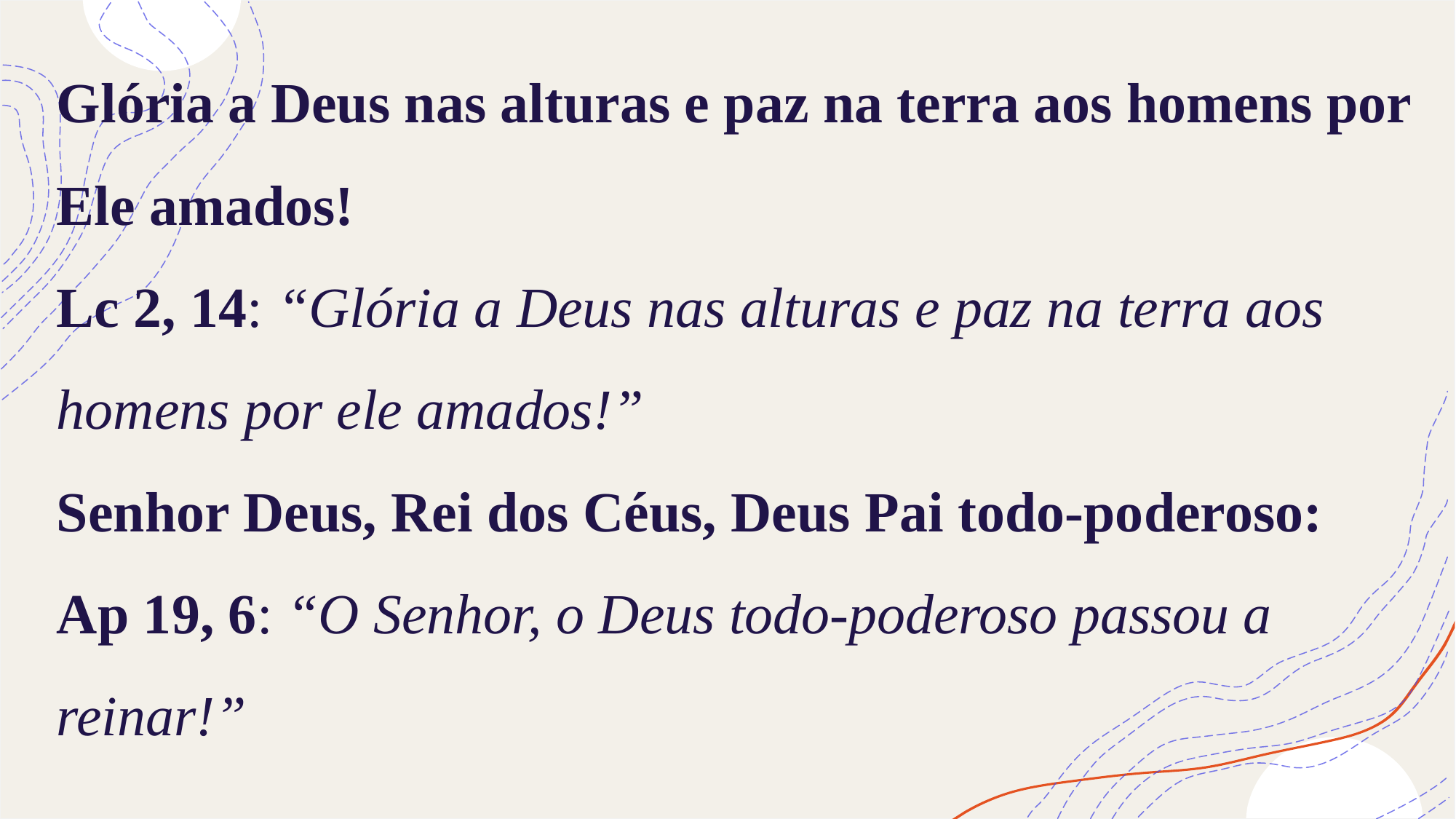

# Glória a Deus nas alturas e paz na terra aos homens por Ele amados! Lc 2, 14: “Glória a Deus nas alturas e paz na terra aos homens por ele amados!” Senhor Deus, Rei dos Céus, Deus Pai todo-poderoso: Ap 19, 6: “O Senhor, o Deus todo-poderoso passou a reinar!”